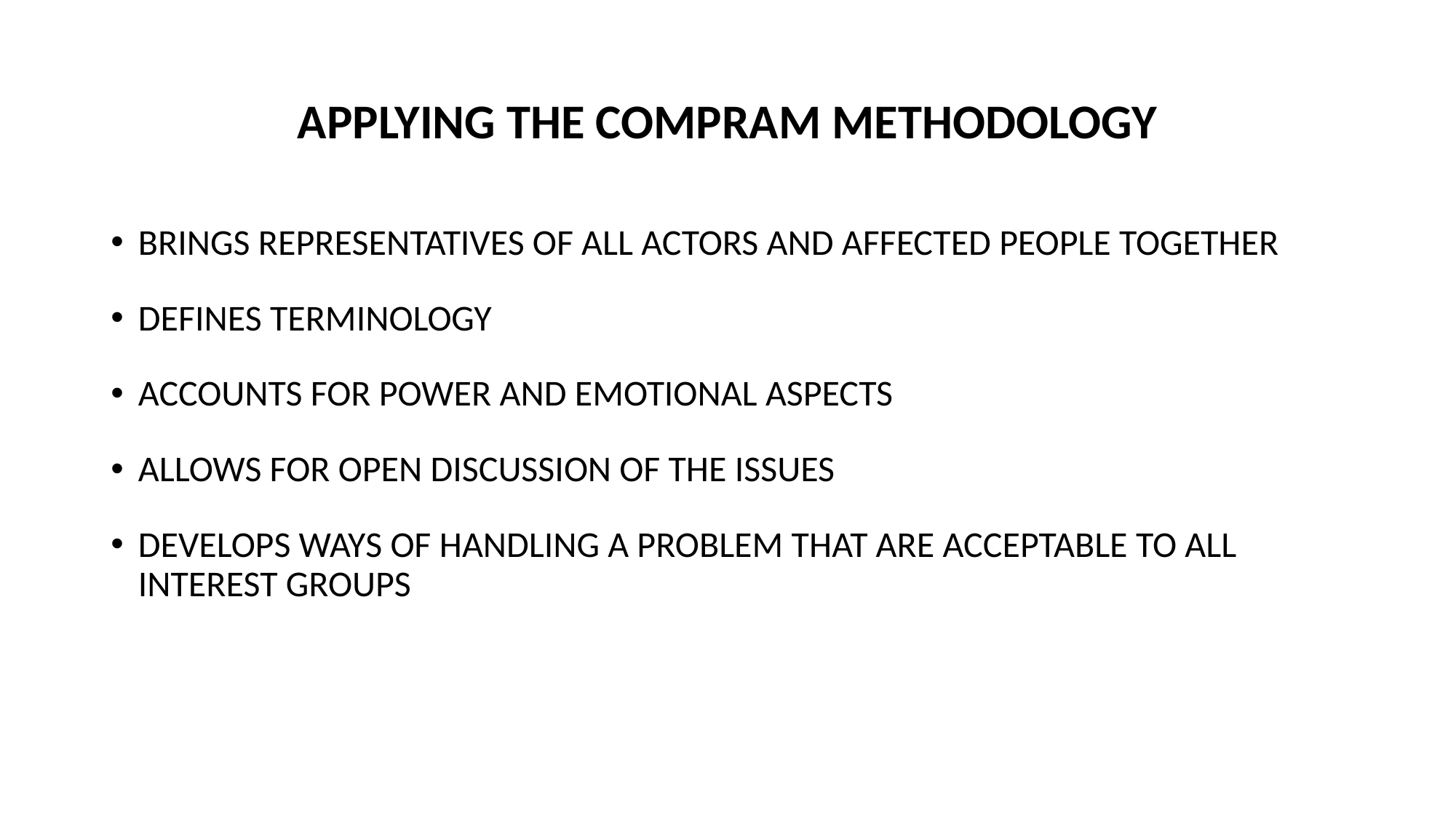

# APPLYING THE COMPRAM METHODOLOGY
BRINGS REPRESENTATIVES OF ALL ACTORS AND AFFECTED PEOPLE TOGETHER
DEFINES TERMINOLOGY
ACCOUNTS FOR POWER AND EMOTIONAL ASPECTS
ALLOWS FOR OPEN DISCUSSION OF THE ISSUES
DEVELOPS WAYS OF HANDLING A PROBLEM THAT ARE ACCEPTABLE TO ALL INTEREST GROUPS